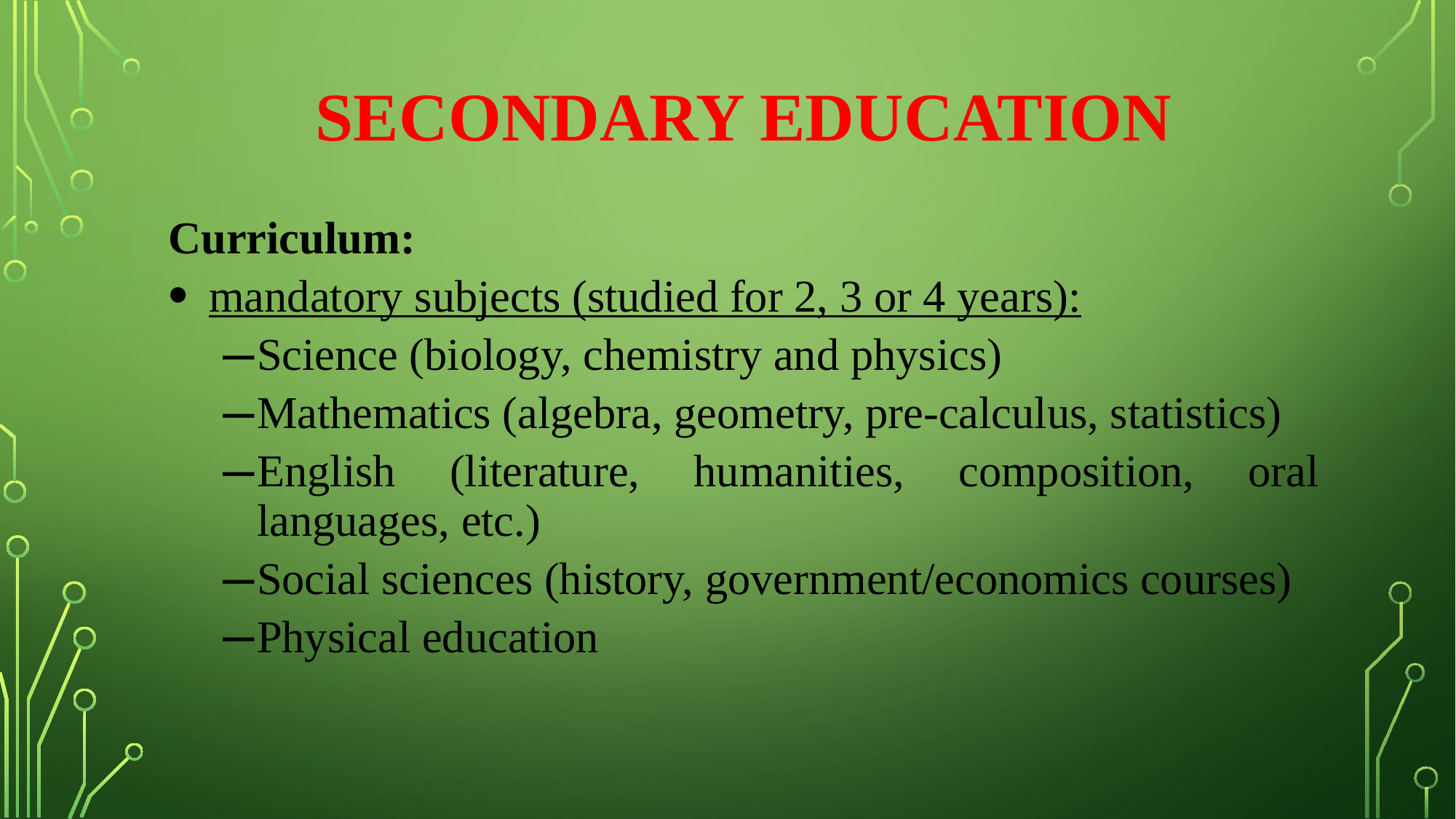

# SECONDARY EDUCATION
Curriculum:
mandatory subjects (studied for 2, 3 or 4 years):
Science (biology, chemistry and physics)
Mathematics (algebra, geometry, pre-calculus, statistics)
English (literature, humanities, composition, oral languages, etc.)
Social sciences (history, government/economics courses)
Physical education